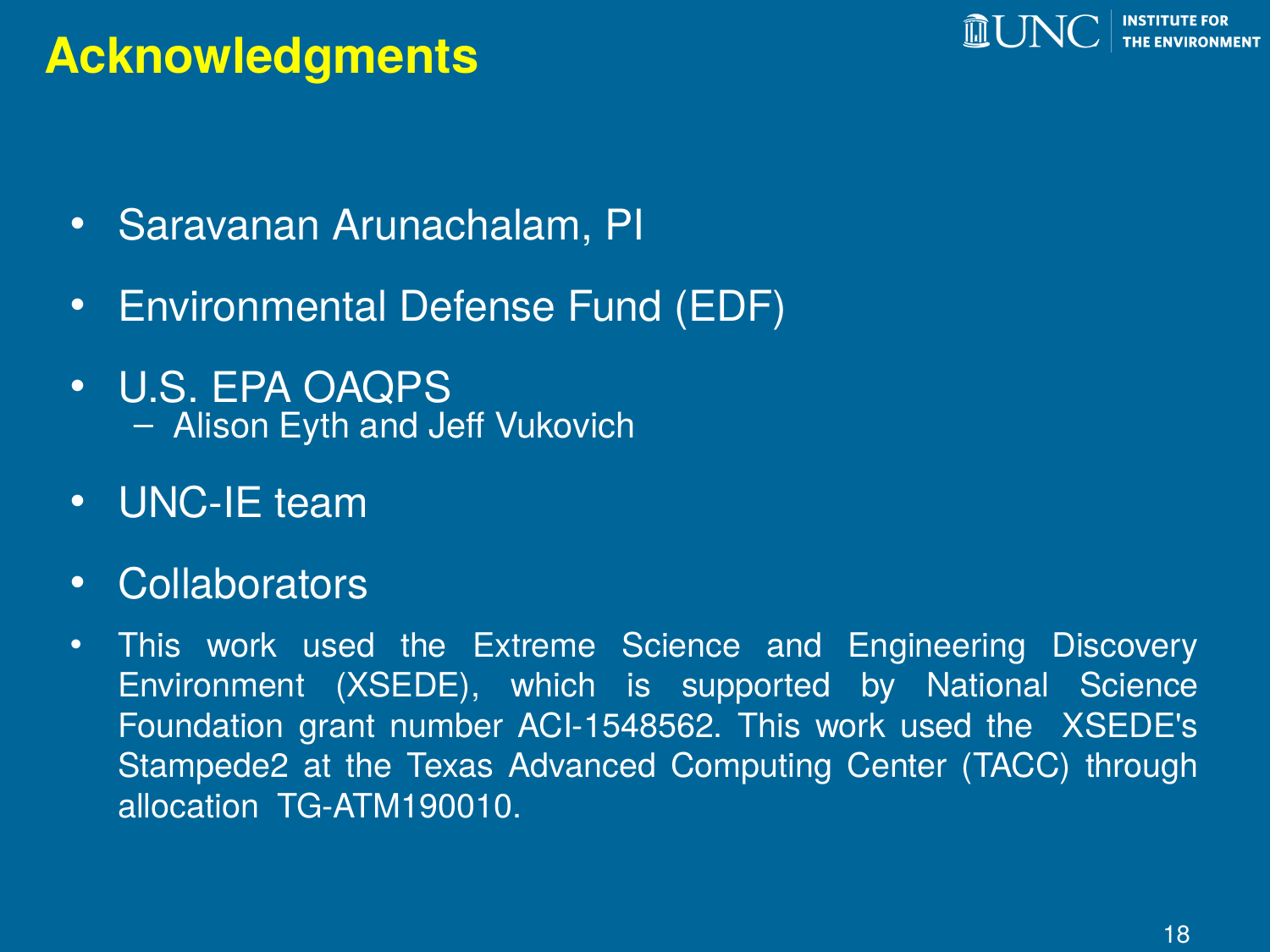

# Acknowledgments

Saravanan Arunachalam, PI

Environmental Defense Fund (EDF)

U.S. EPA OAQPS
Alison Eyth and Jeff Vukovich

UNC-IE team

Collaborators
This work used the Extreme Science and Engineering Discovery Environment (XSEDE), which is supported by National Science Foundation grant number ACI-1548562. This work used the  XSEDE's Stampede2 at the Texas Advanced Computing Center (TACC) through allocation  TG-ATM190010.